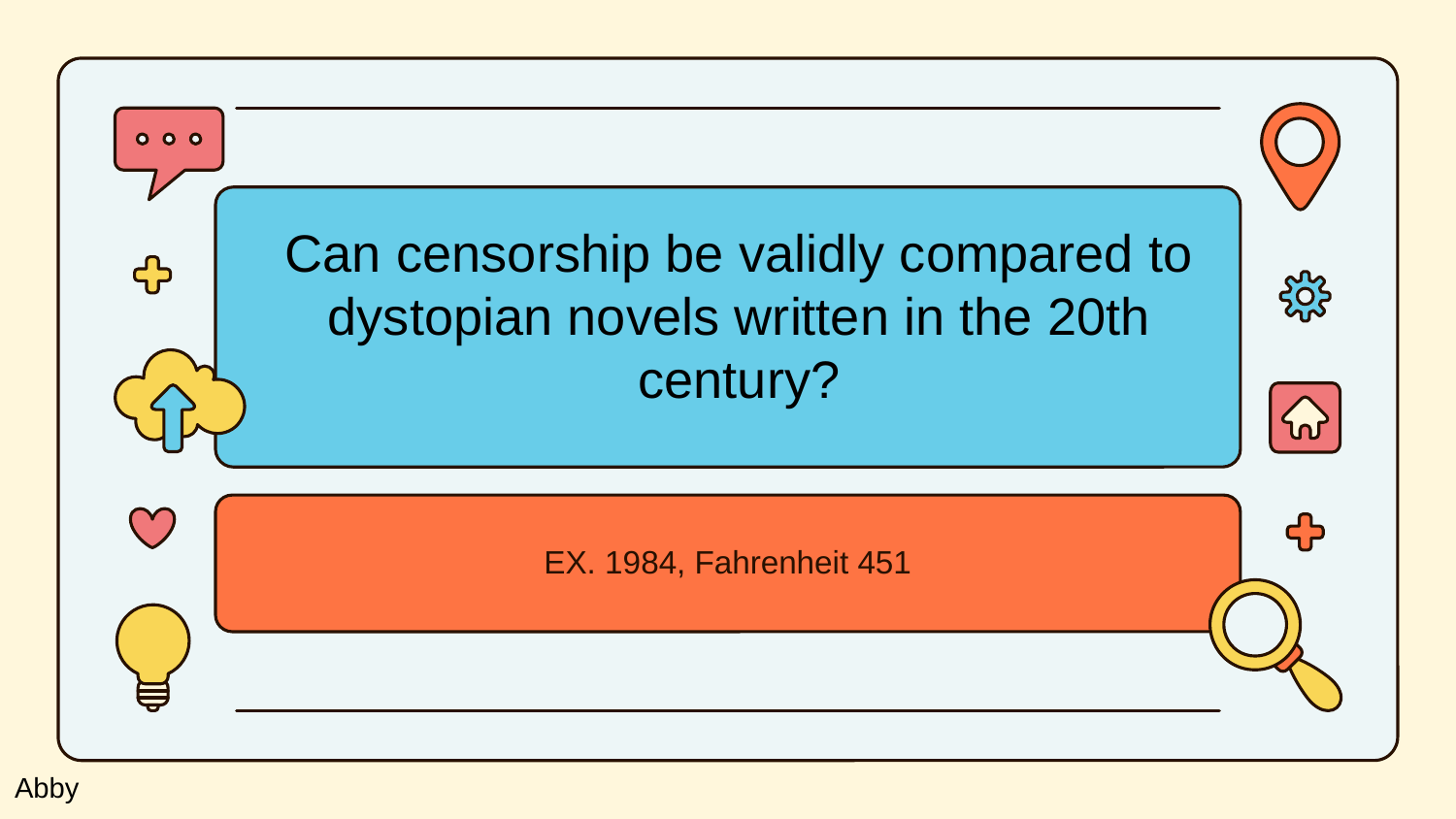

Can censorship be validly compared to dystopian novels written in the 20th century?

EX. 1984, Fahrenheit 451

Abby